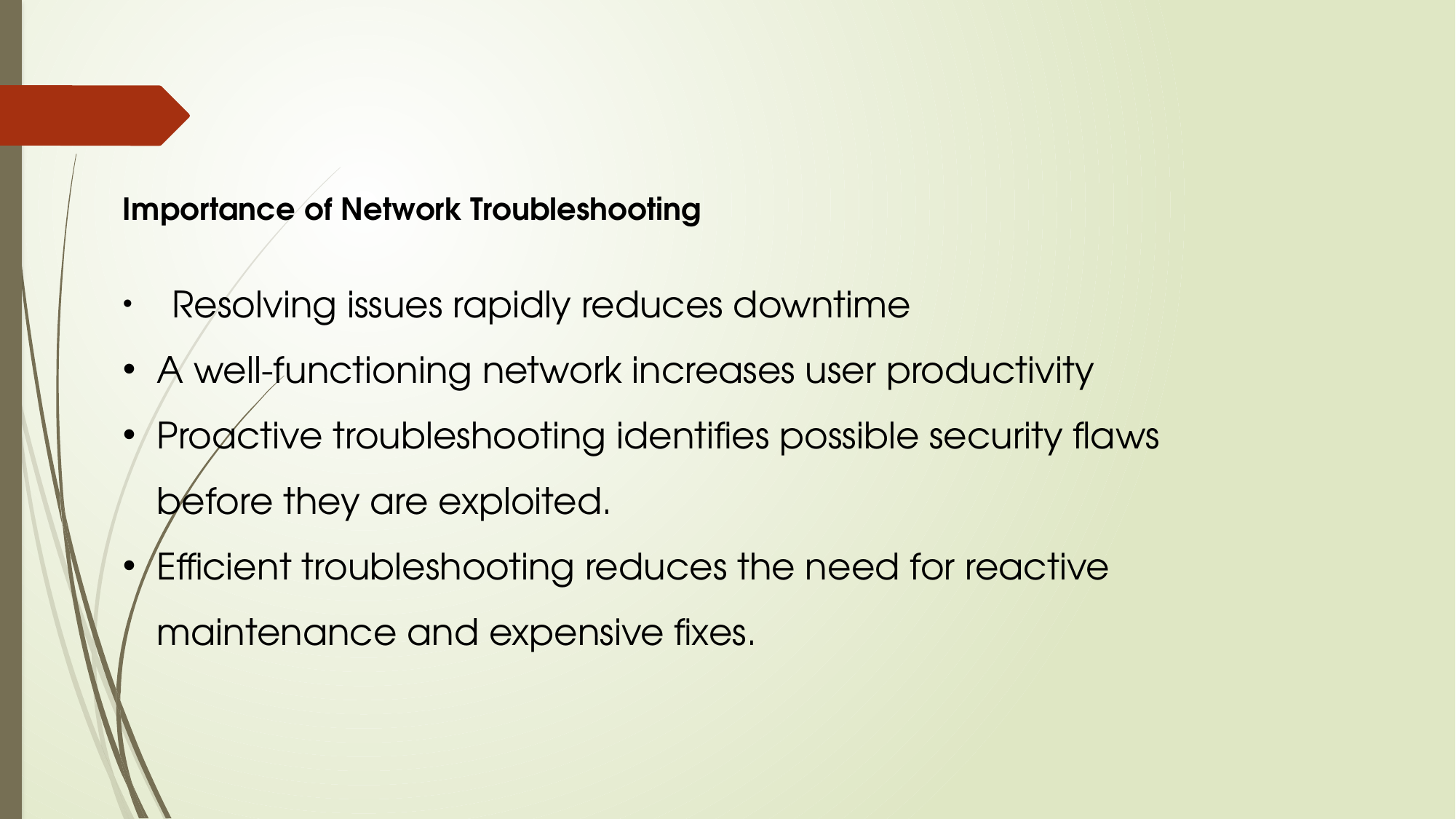

Importance of Network Troubleshooting

  Resolving issues rapidly reduces downtime
A well-functioning network increases user productivity
Proactive troubleshooting identifies possible security flaws before they are exploited.
Efficient troubleshooting reduces the need for reactive maintenance and expensive fixes.